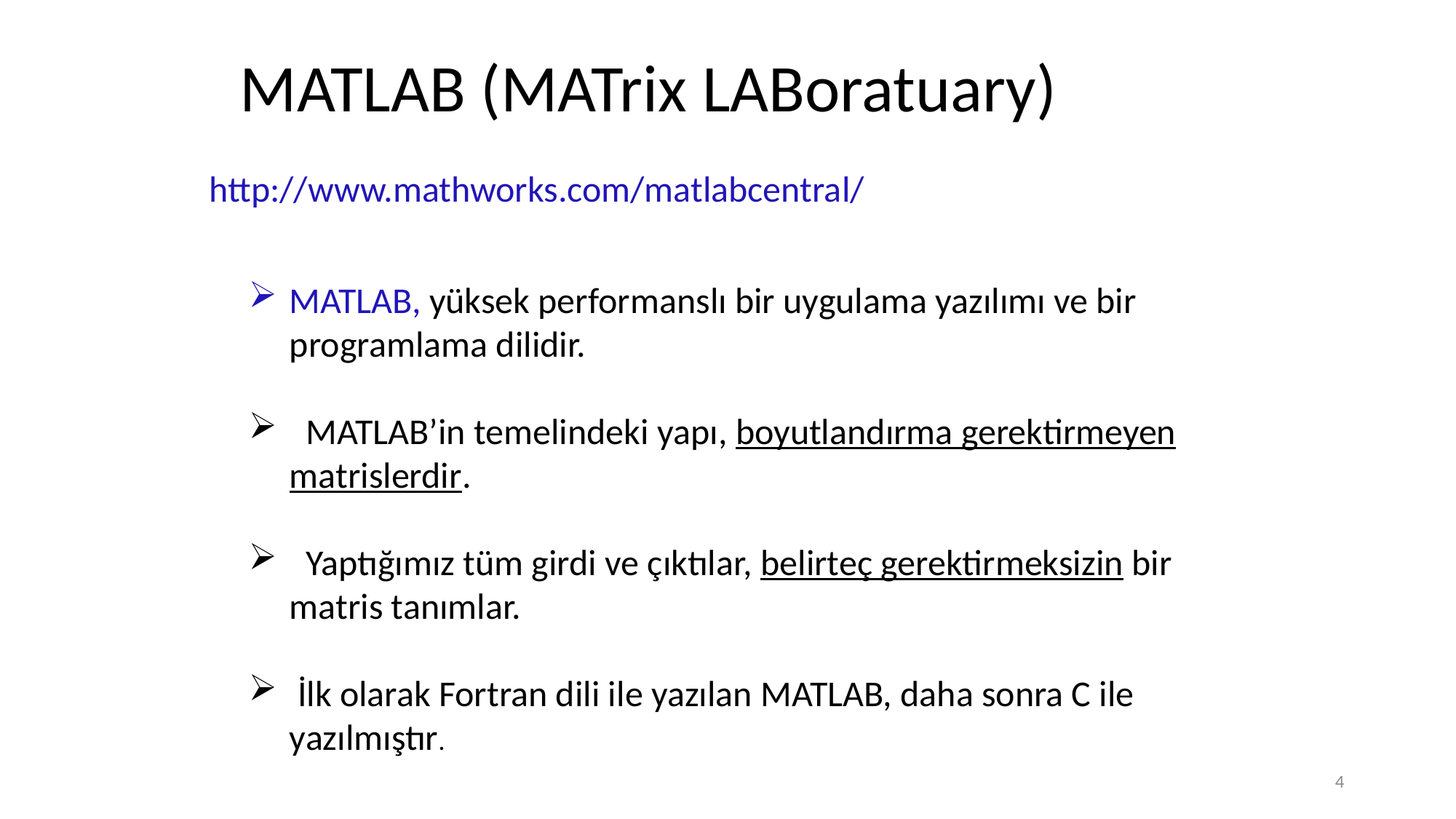

# MATLAB (MATrix LABoratuary)
  http://www.mathworks.com/matlabcentral/
MATLAB, yüksek performanslı bir uygulama yazılımı ve bir programlama dilidir.

  MATLAB’in temelindeki yapı, boyutlandırma gerektirmeyen matrislerdir.

  Yaptığımız tüm girdi ve çıktılar, belirteç gerektirmeksizin bir matris tanımlar.

 İlk olarak Fortran dili ile yazılan MATLAB, daha sonra C ile yazılmıştır.

4